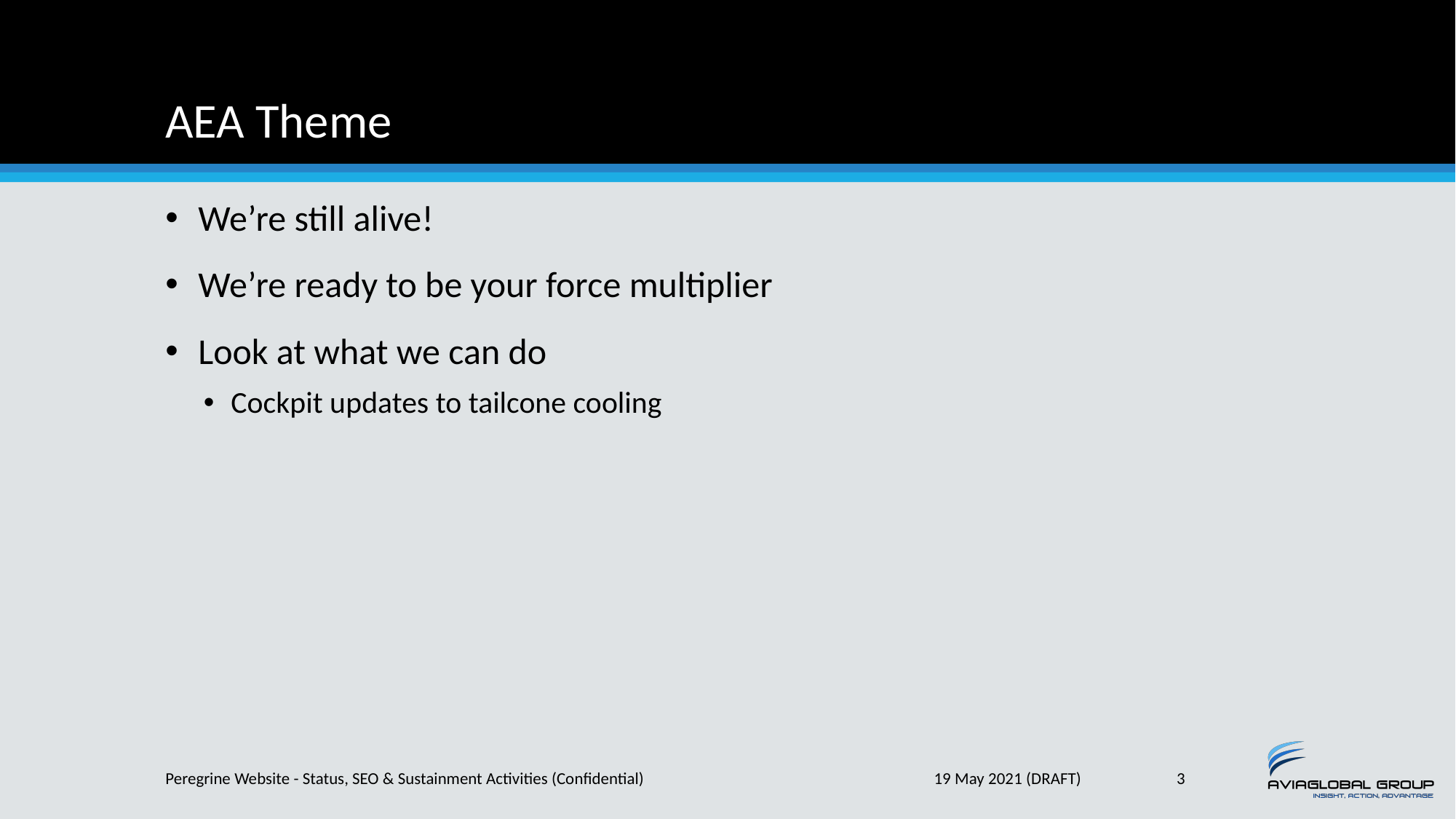

# AEA Theme
We’re still alive!
We’re ready to be your force multiplier
Look at what we can do
Cockpit updates to tailcone cooling
Peregrine Website - Status, SEO & Sustainment Activities (Confidential)
19 May 2021 (DRAFT)
3